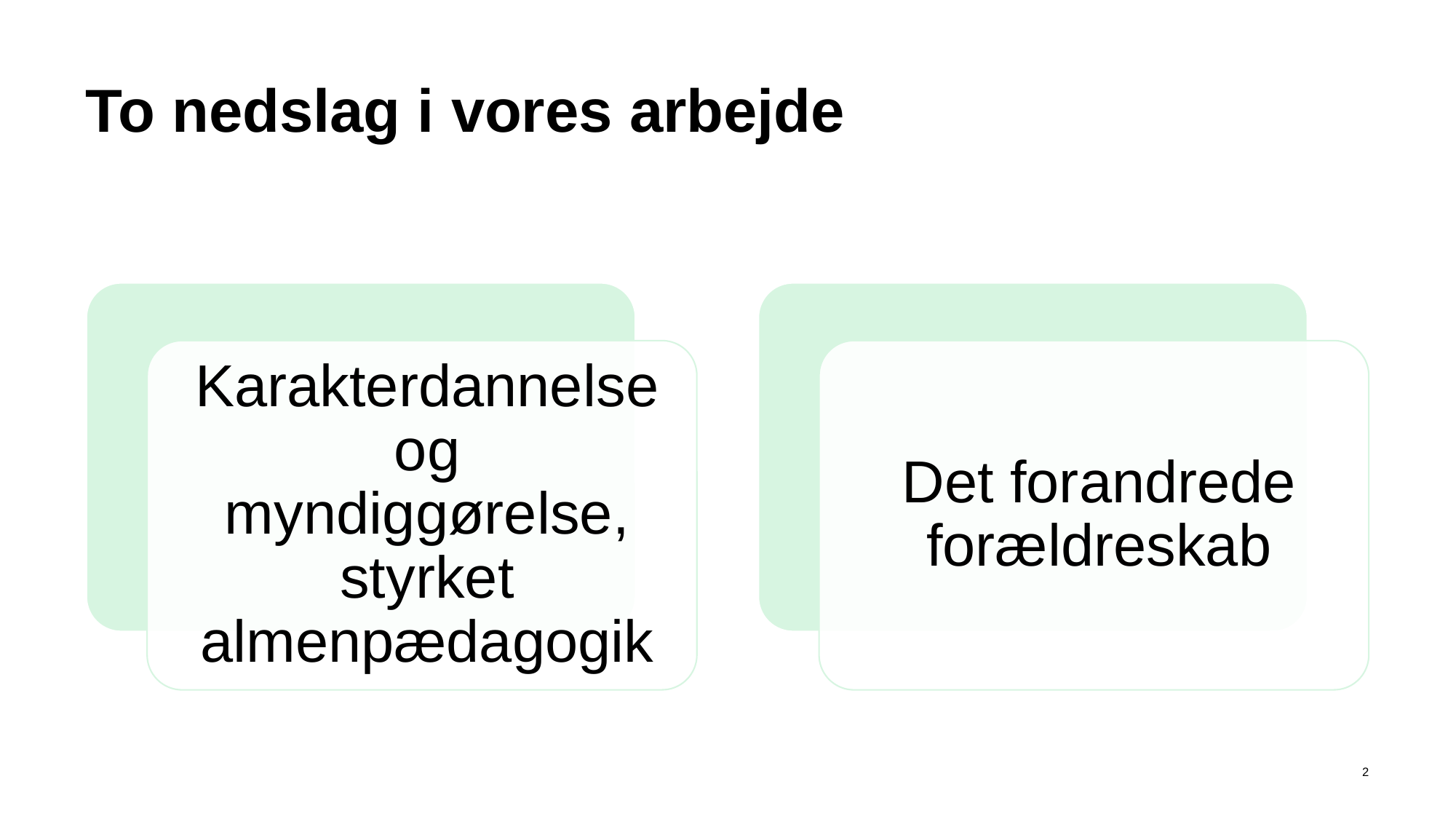

# To nedslag i vores arbejde
Karakterdannelse og myndiggørelse, styrket almenpædagogik
Det forandrede forældreskab
2